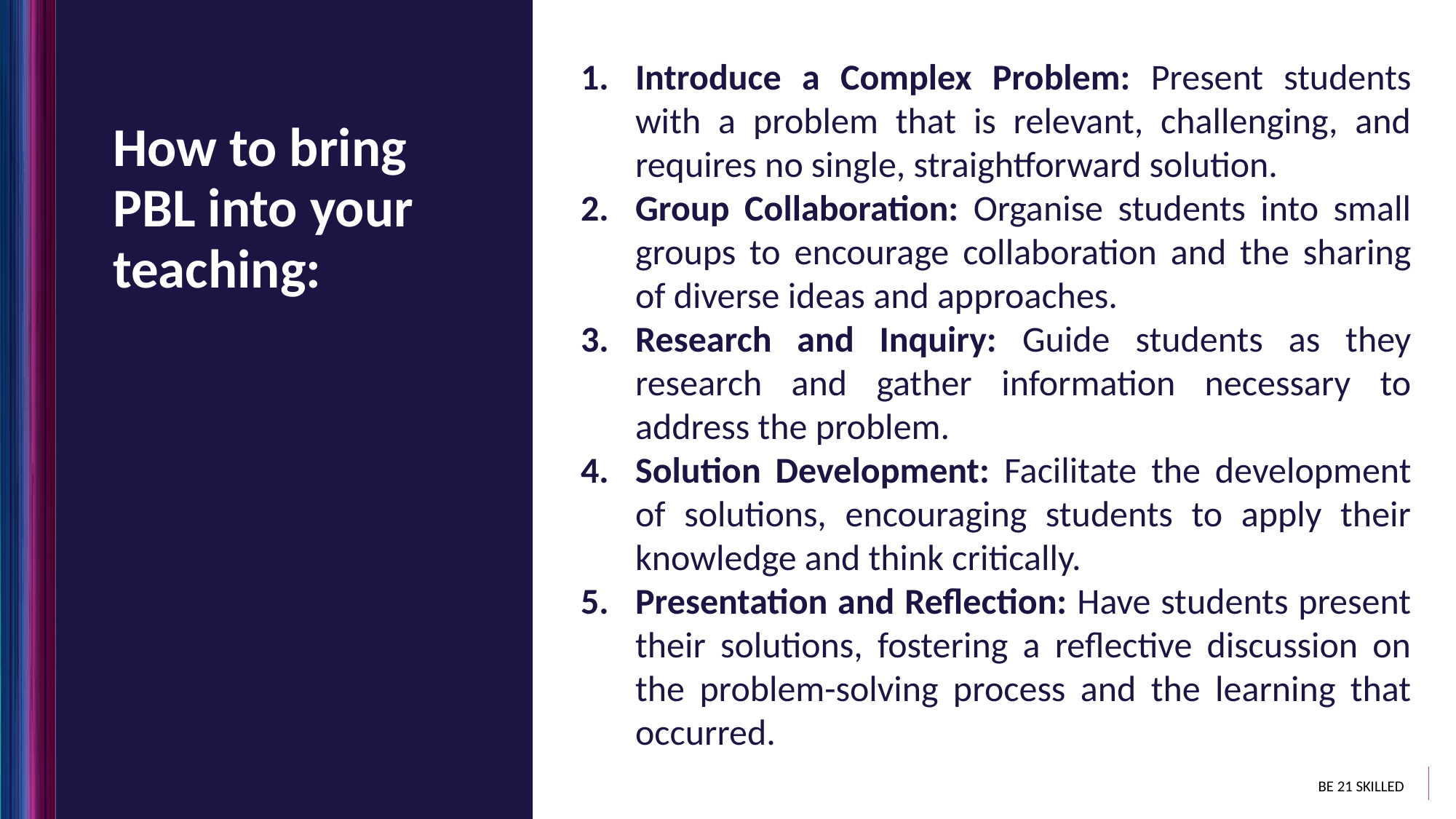

Introduce a Complex Problem: Present students with a problem that is relevant, challenging, and requires no single, straightforward solution.
Group Collaboration: Organise students into small groups to encourage collaboration and the sharing of diverse ideas and approaches.
Research and Inquiry: Guide students as they research and gather information necessary to address the problem.
Solution Development: Facilitate the development of solutions, encouraging students to apply their knowledge and think critically.
Presentation and Reflection: Have students present their solutions, fostering a reflective discussion on the problem-solving process and the learning that occurred.
How to bring PBL into your teaching: